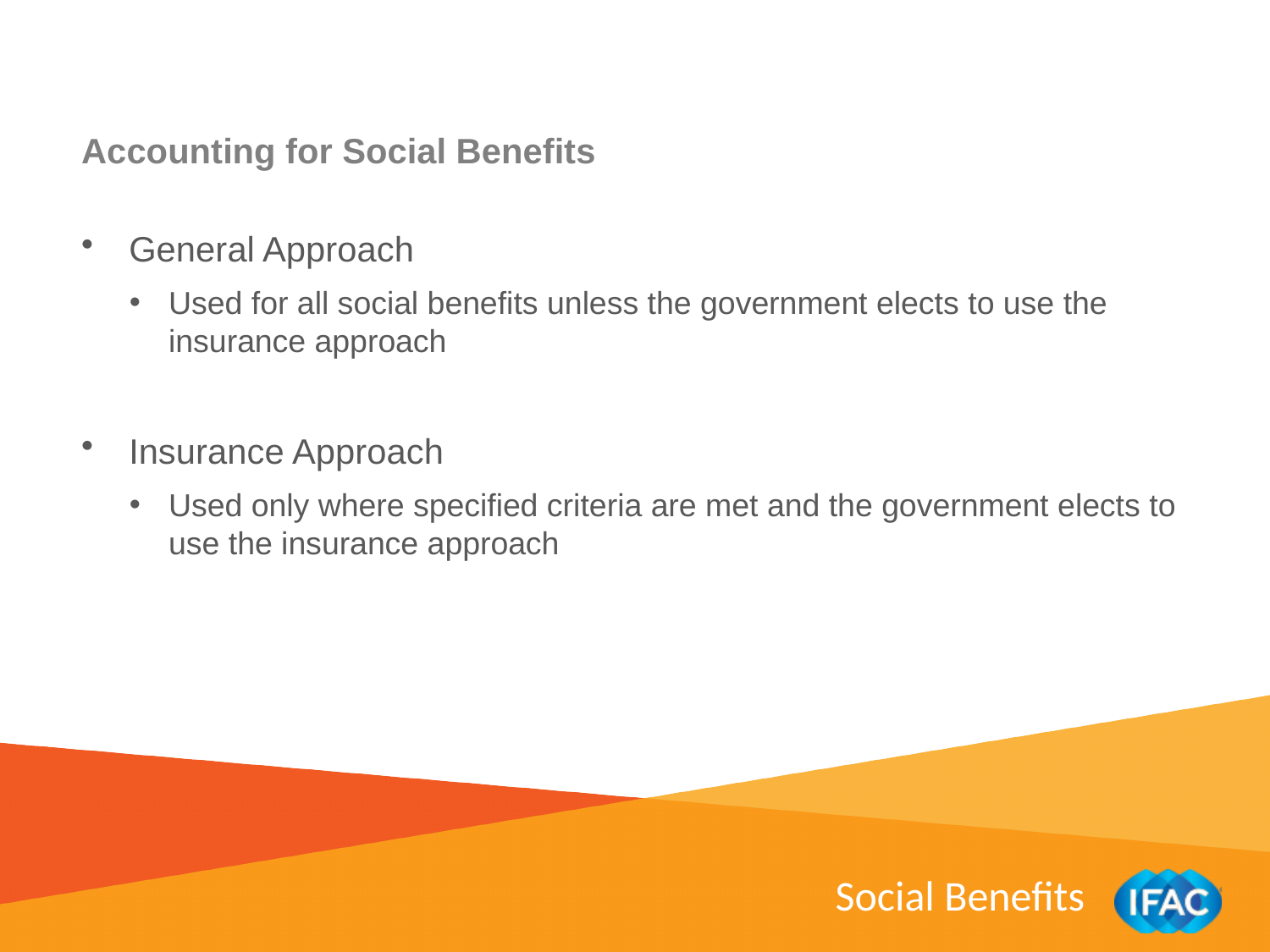

Accounting for Social Benefits

General Approach
Used for all social benefits unless the government elects to use the insurance approach

Insurance Approach
Used only where specified criteria are met and the government elects to use the insurance approach

Social Benefits